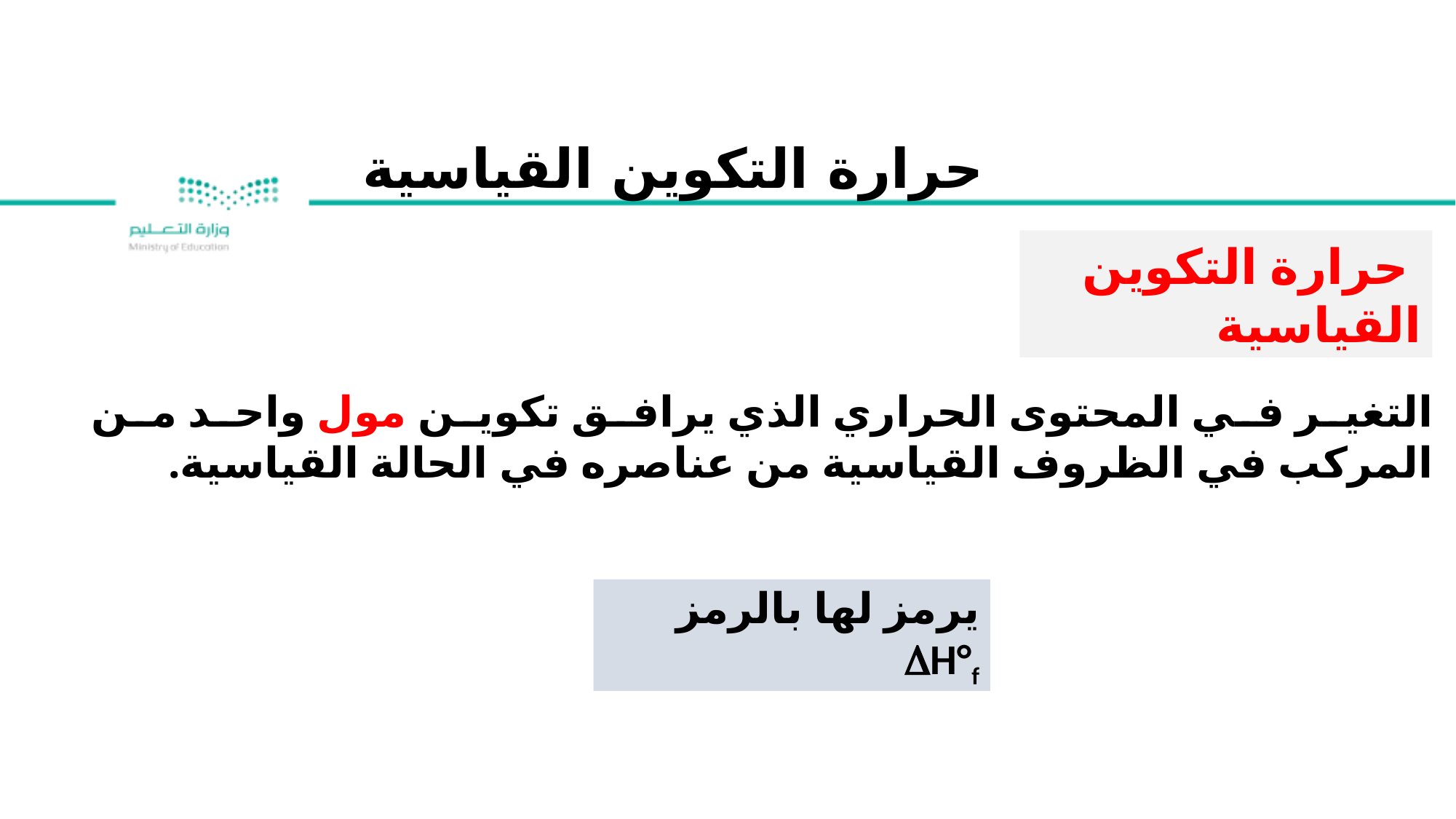

حرارة التكوين القياسية
 حرارة التكوين القياسية
التغير في المحتوى الحراري الذي يرافق تكوين مول واحد من المركب في الظروف القياسية من عناصره في الحالة القياسية.
يرمز لها بالرمز ΔH°f